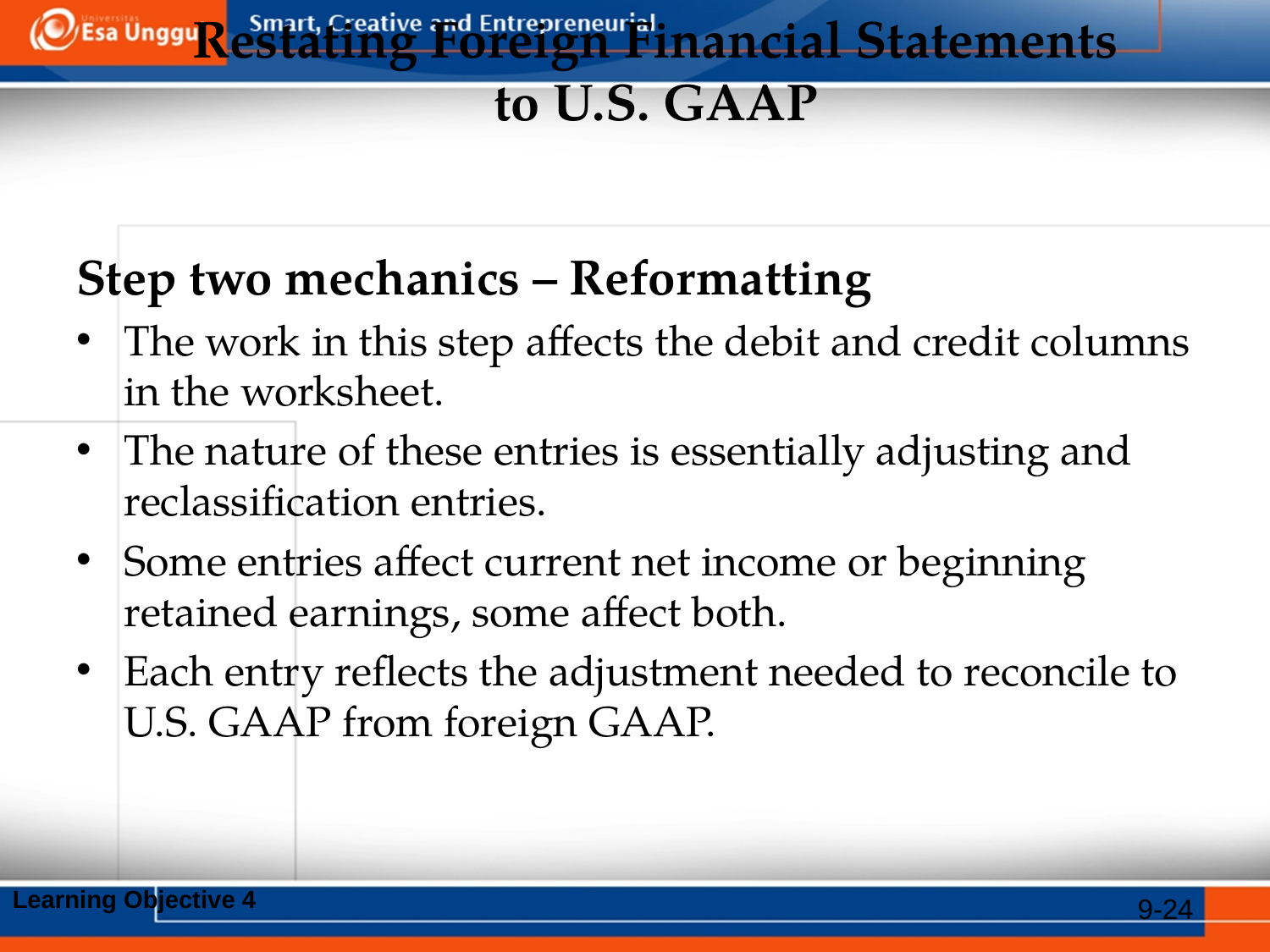

# Restating Foreign Financial Statements to U.S. GAAP
Step two mechanics – Reformatting
The work in this step affects the debit and credit columns in the worksheet.
The nature of these entries is essentially adjusting and reclassification entries.
Some entries affect current net income or beginning retained earnings, some affect both.
Each entry reflects the adjustment needed to reconcile to U.S. GAAP from foreign GAAP.

Learning Objective 4
9-24